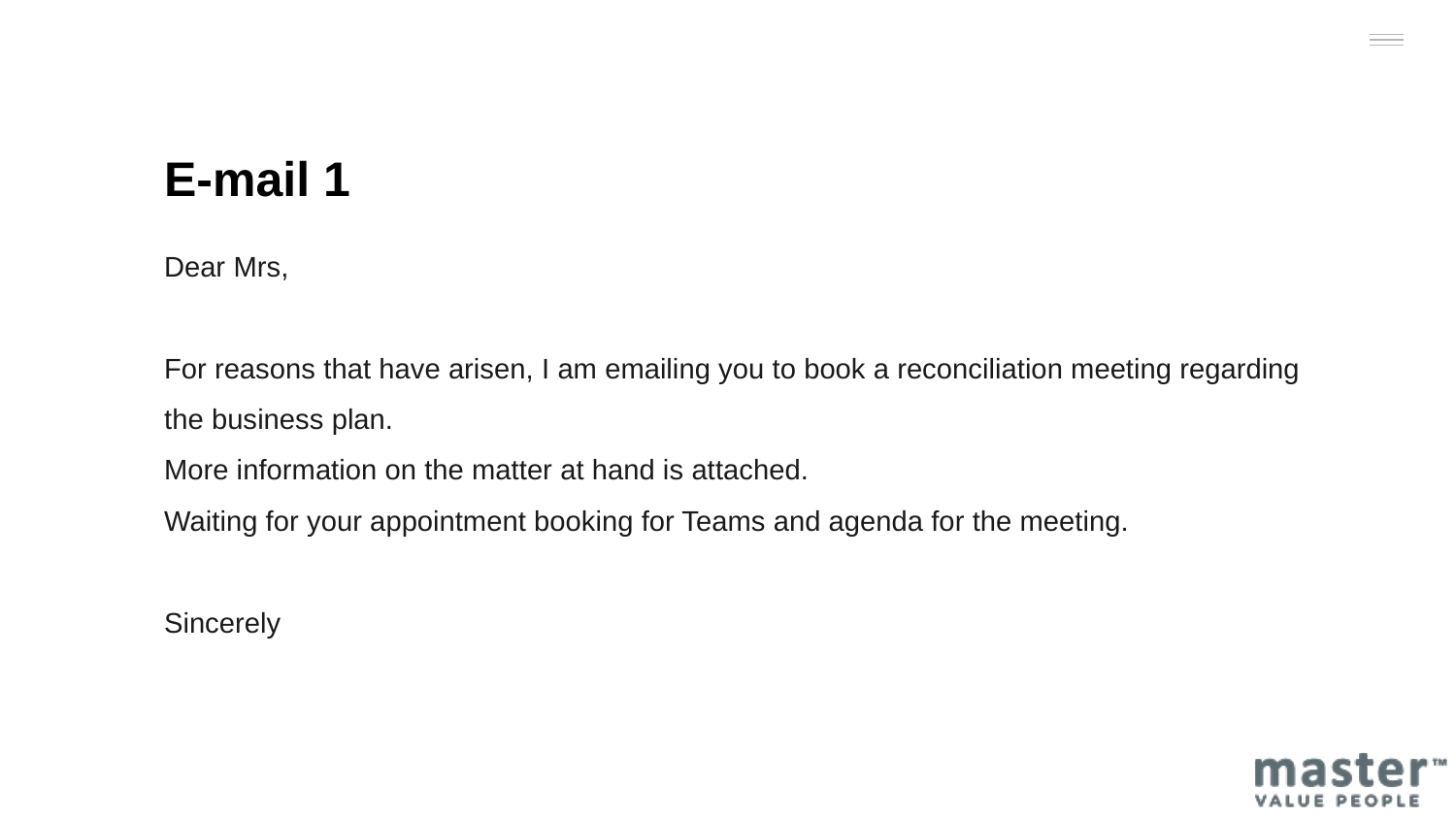

E-mail 1

Dear Mrs,

For reasons that have arisen, I am emailing you to book a reconciliation meeting regarding the business plan.
More information on the matter at hand is attached.
Waiting for your appointment booking for Teams and agenda for the meeting.

Sincerely